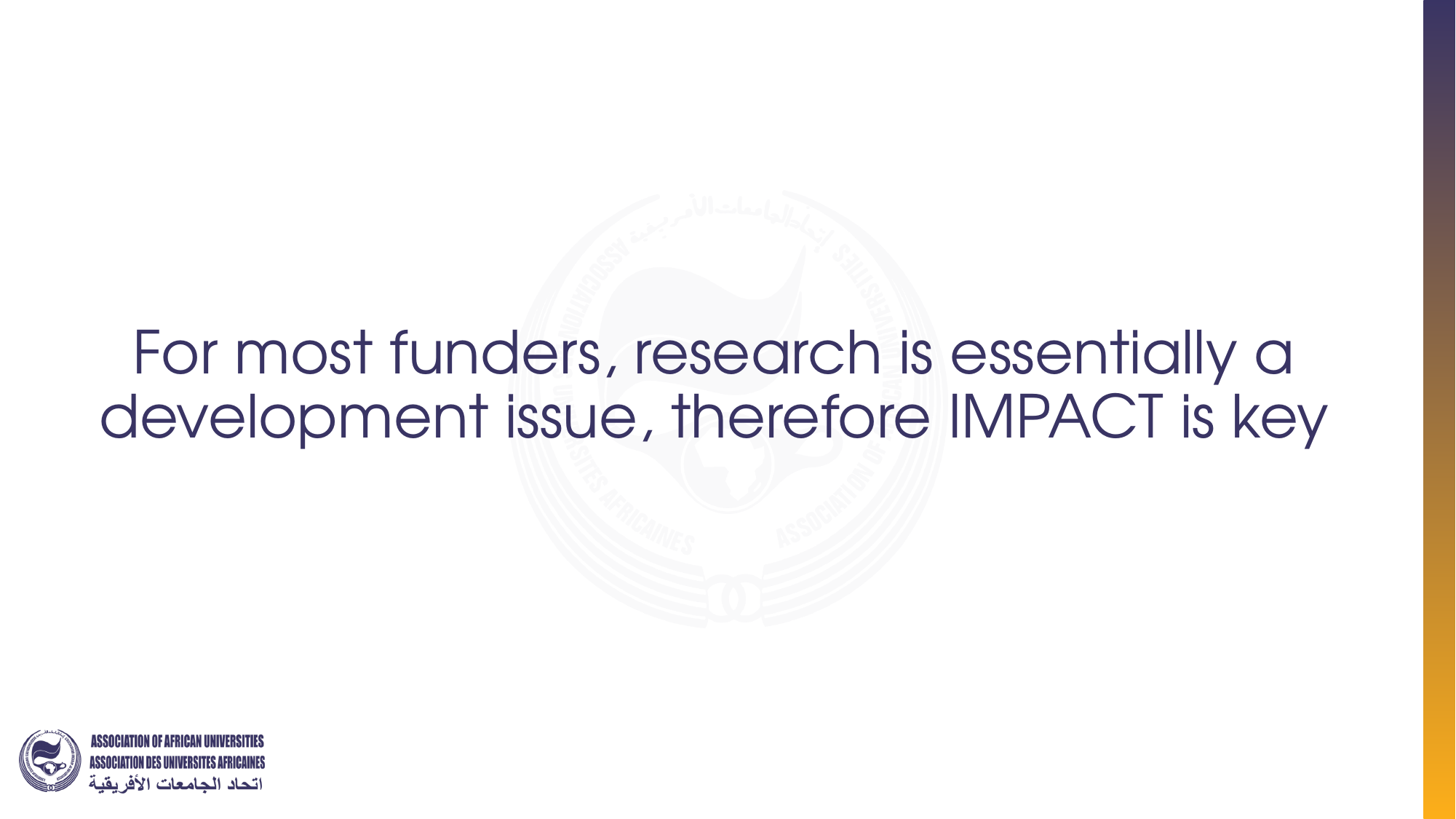

# For most funders, research is essentially a development issue, therefore IMPACT is key